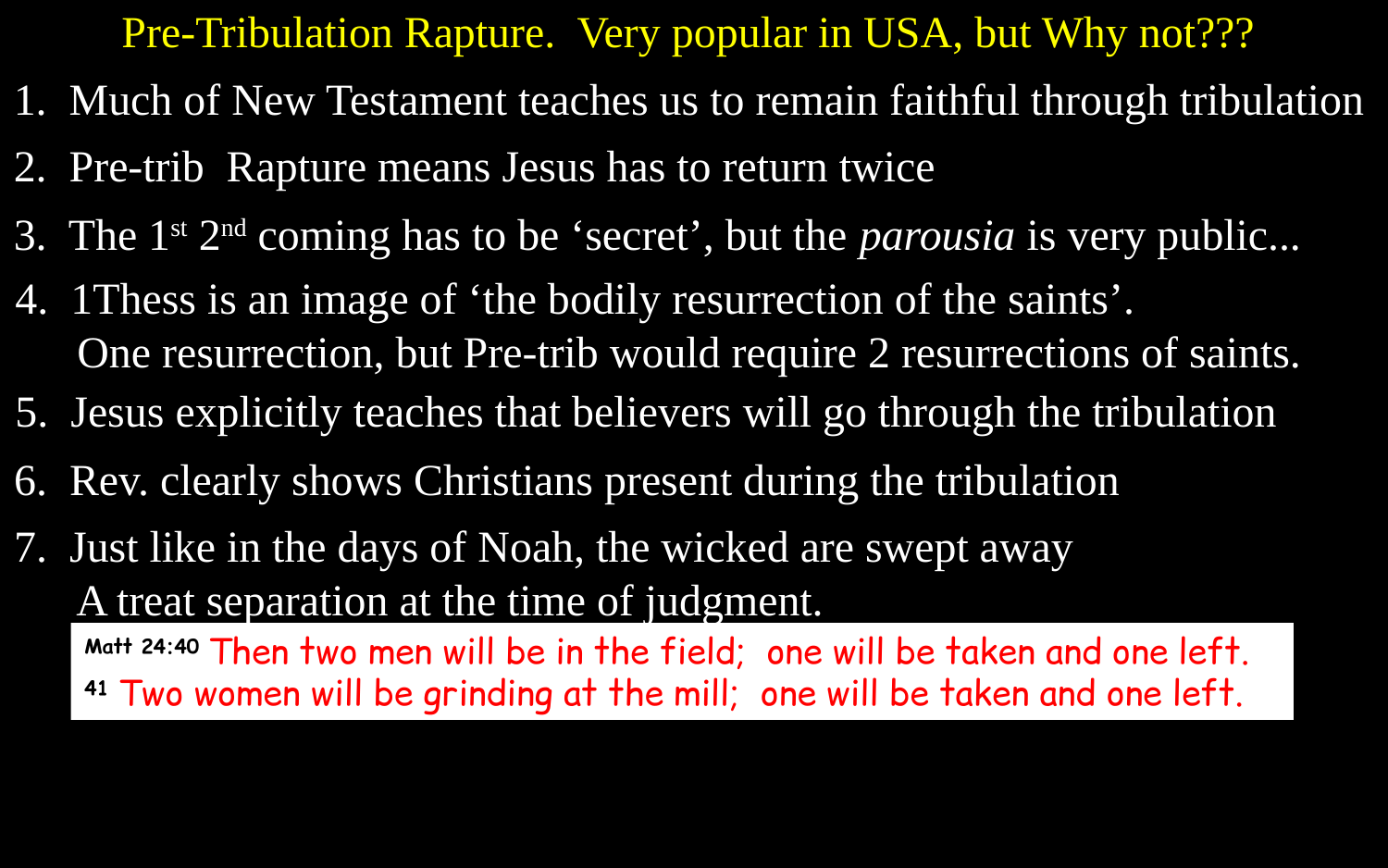

Pre-Tribulation Rapture.  Very popular in USA, but Why not???
1.  Much of New Testament teaches us to remain faithful through tribulation
2.  Pre-trib  Rapture means Jesus has to return twice
3.  The 1st 2nd coming has to be ‘secret’, but the parousia is very public...
4.  1Thess is an image of ‘the bodily resurrection of the saints’.
One resurrection, but Pre-trib would require 2 resurrections of saints.
5.  Jesus explicitly teaches that believers will go through the tribulation
6.  Rev. clearly shows Christians present during the tribulation
7.  Just like in the days of Noah, the wicked are swept away
A treat separation at the time of judgment.
Matt 24:40 Then two men will be in the field;  one will be taken and one left.  41 Two women will be grinding at the mill;  one will be taken and one left.